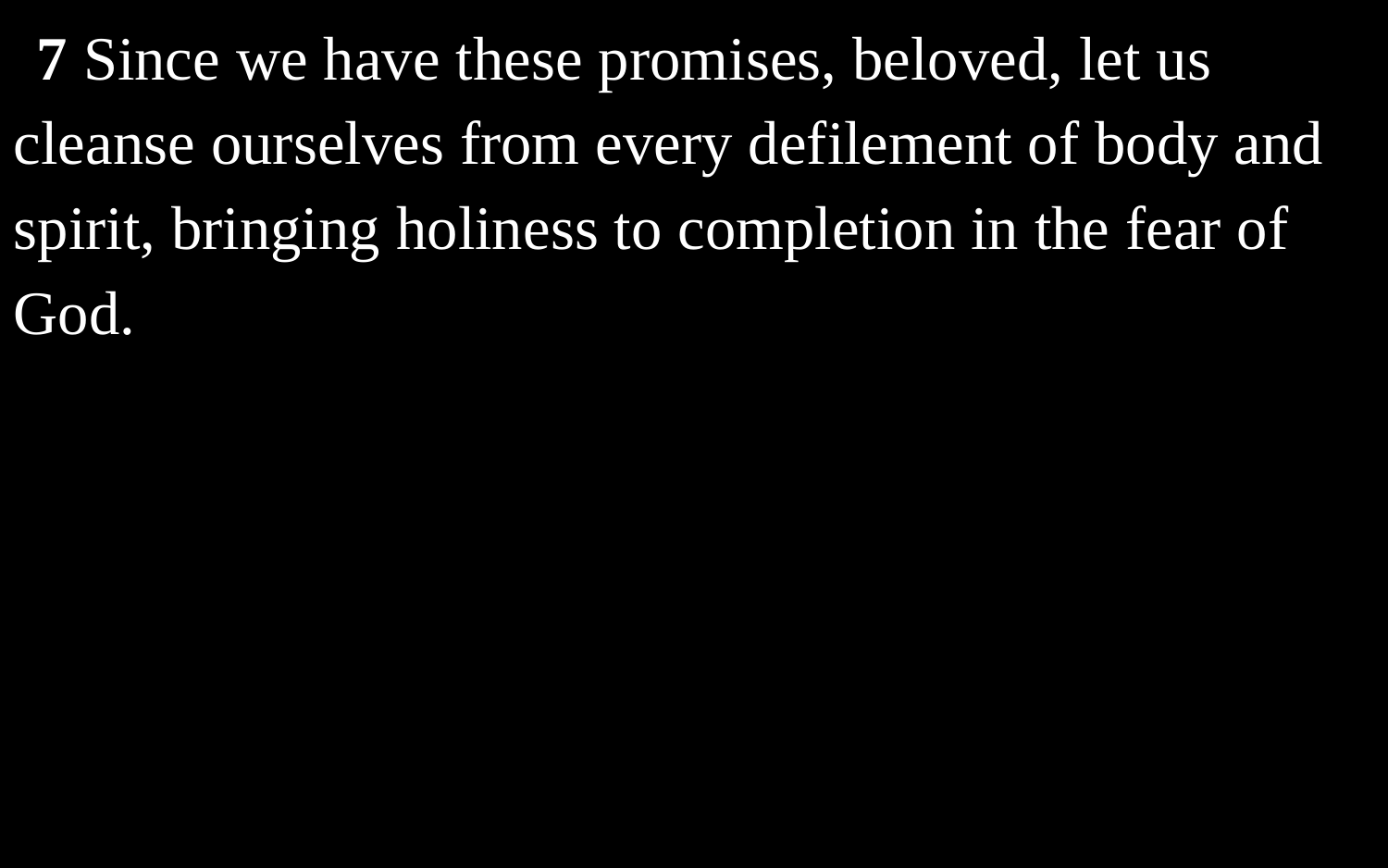

7 Since we have these promises, beloved, let us cleanse ourselves from every defilement of body and spirit, bringing holiness to completion in the fear of God.